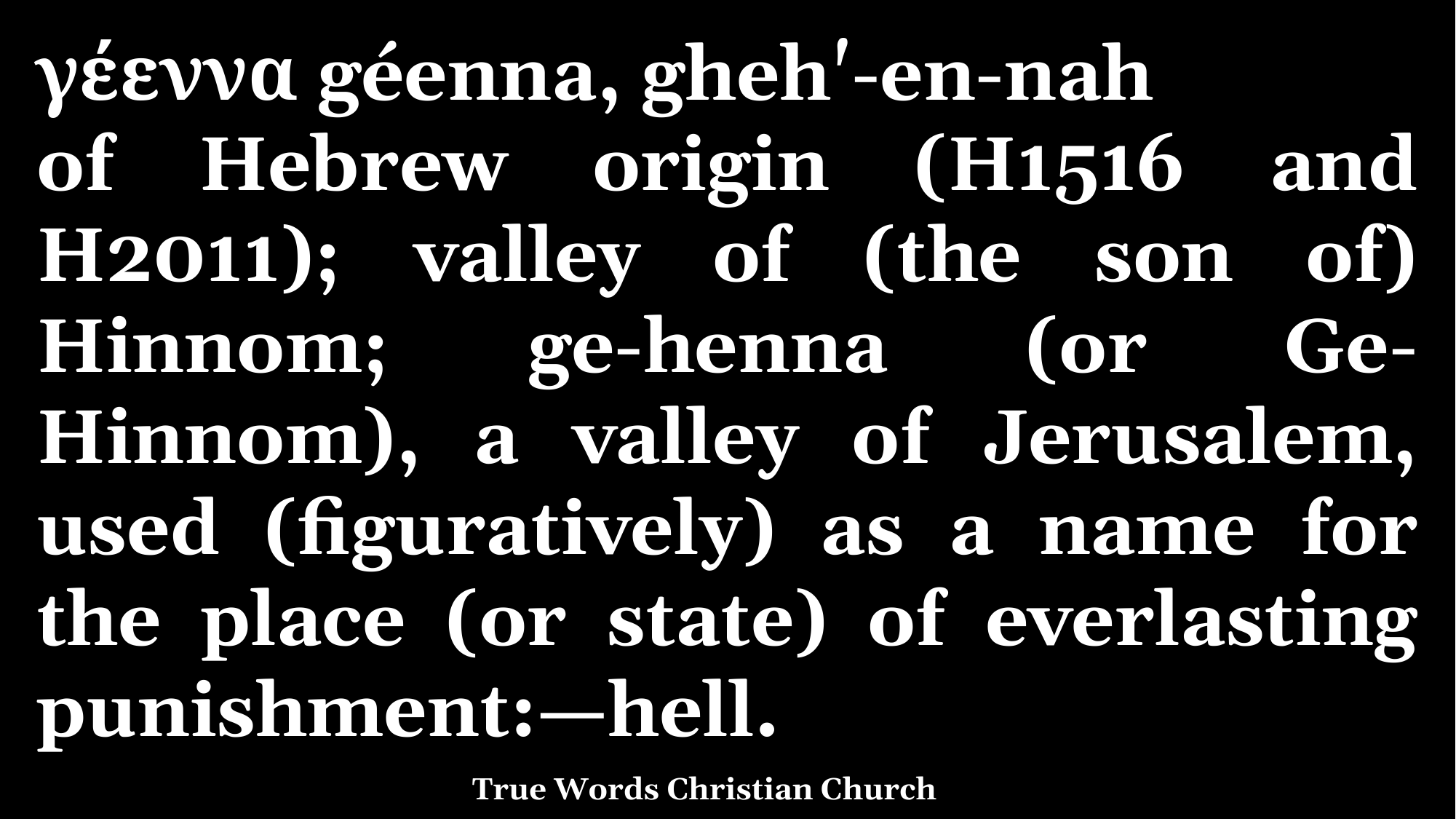

γέεννα géenna, gheh'-en-nah
of Hebrew origin (H1516 and H2011); valley of (the son of) Hinnom; ge-henna (or Ge-Hinnom), a valley of Jerusalem, used (figuratively) as a name for the place (or state) of everlasting punishment:—hell.
True Words Christian Church